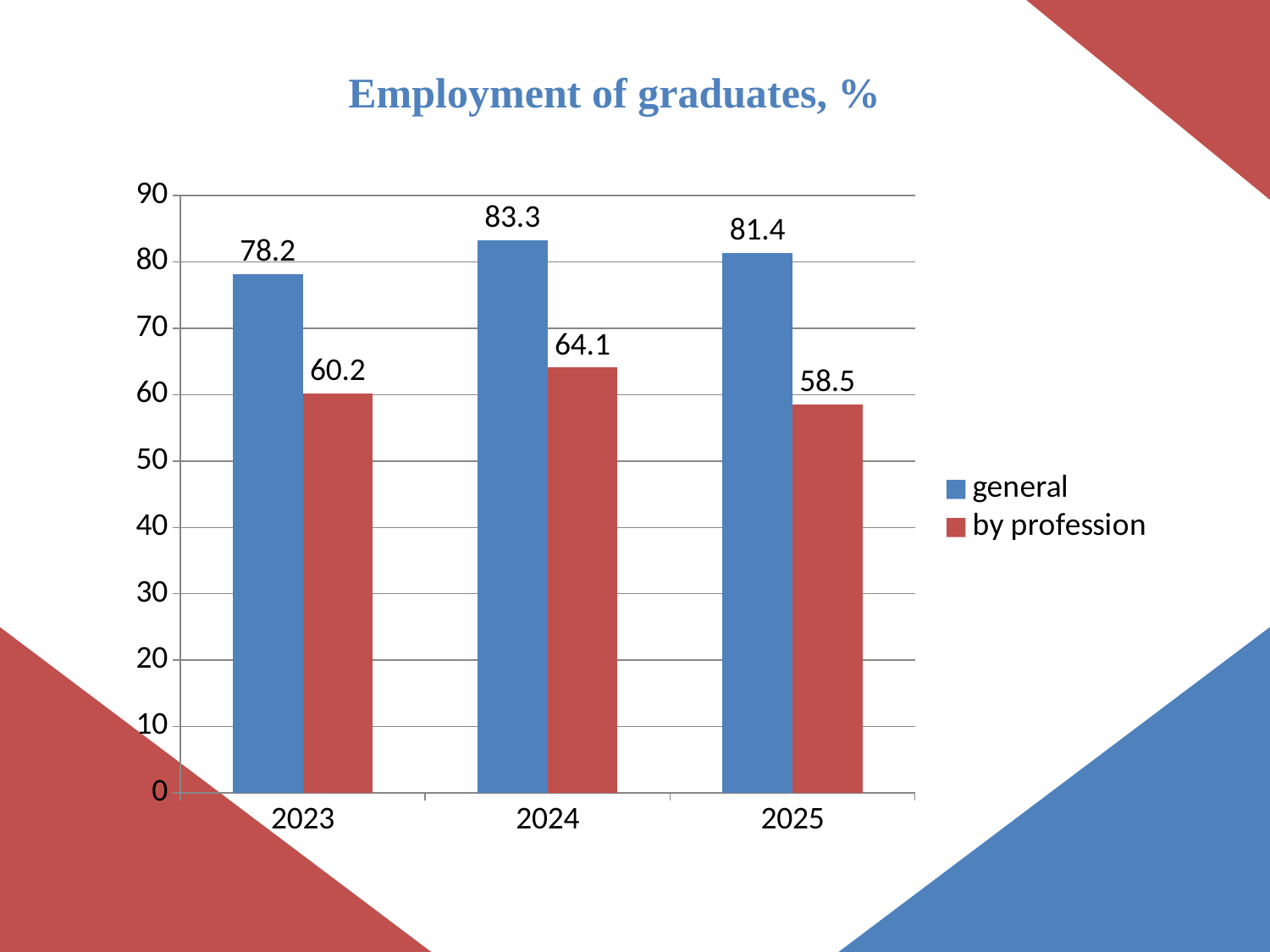

Employment of graduates, %

### Chart

| Category | general | by profession |
|---|---|---|
| 2023 | 78.2 | 60.2 |
| 2024 | 83.3 | 64.1 |
| 2025 | 81.4 | 58.5 |

3